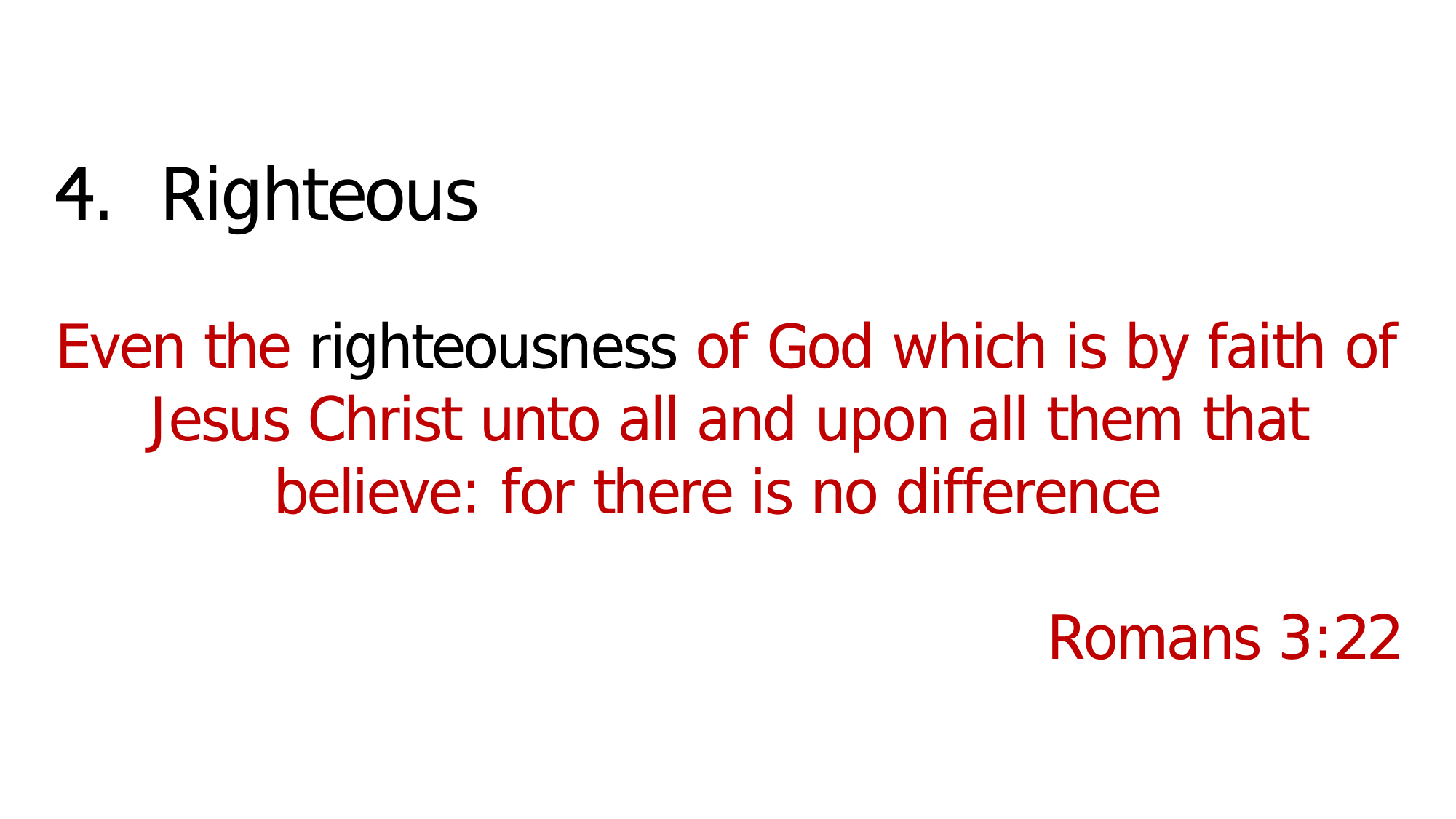

4.  Unrighteous

For the wrath of God is revealed from heaven against all ungodliness and unrighteousness of men, who hold the truth in unrighteousness;

Romans 1:18
4.  Righteous

Even the righteousness of God which is by faith of Jesus Christ unto all and upon all them that believe: for there is no difference

Romans 3:22

GOD
   Romans 14:11-12
   Romans 2:2
   John 17:17
 Construction
 Prophecies
 Bible Claims
II Peter 1:21
II Timothy 3:16
I Corinthians 2:9-10
I Samuel 16:7
No Relationship
Relationship
Lost - Luke 19:10
Condemned - John 3:18
Unforgiven - Acts 13:38-39
Unrighteous - Romans 1:18
Saved - Eph. 2:8-9
Justified - Romans 5:1
Forgiven - Eph. 1:7
Righteous - Romans 3:22